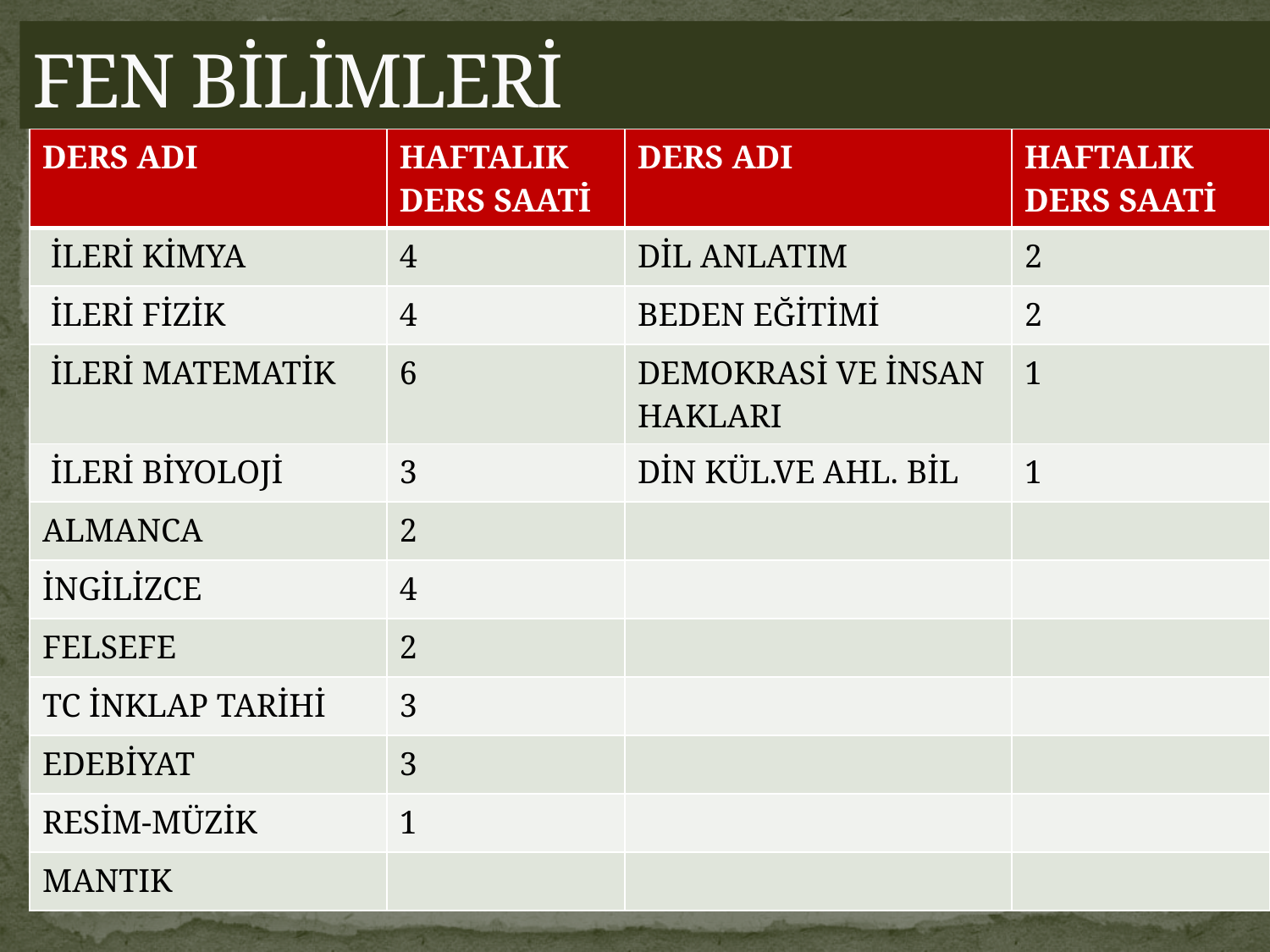

# FEN BİLİMLERİ
| DERS ADI | HAFTALIK DERS SAATİ | DERS ADI | HAFTALIK DERS SAATİ |
| --- | --- | --- | --- |
| İLERİ KİMYA | 4 | DİL ANLATIM | 2 |
| İLERİ FİZİK | 4 | BEDEN EĞİTİMİ | 2 |
| İLERİ MATEMATİK | 6 | DEMOKRASİ VE İNSAN HAKLARI | 1 |
| İLERİ BİYOLOJİ | 3 | DİN KÜL.VE AHL. BİL | 1 |
| ALMANCA | 2 |  |  |
| İNGİLİZCE | 4 |  |  |
| FELSEFE | 2 |  |  |
| TC İNKLAP TARİHİ | 3 |  |  |
| EDEBİYAT | 3 |  |  |
| RESİM-MÜZİK | 1 |  |  |
| MANTIK |  |  |  |